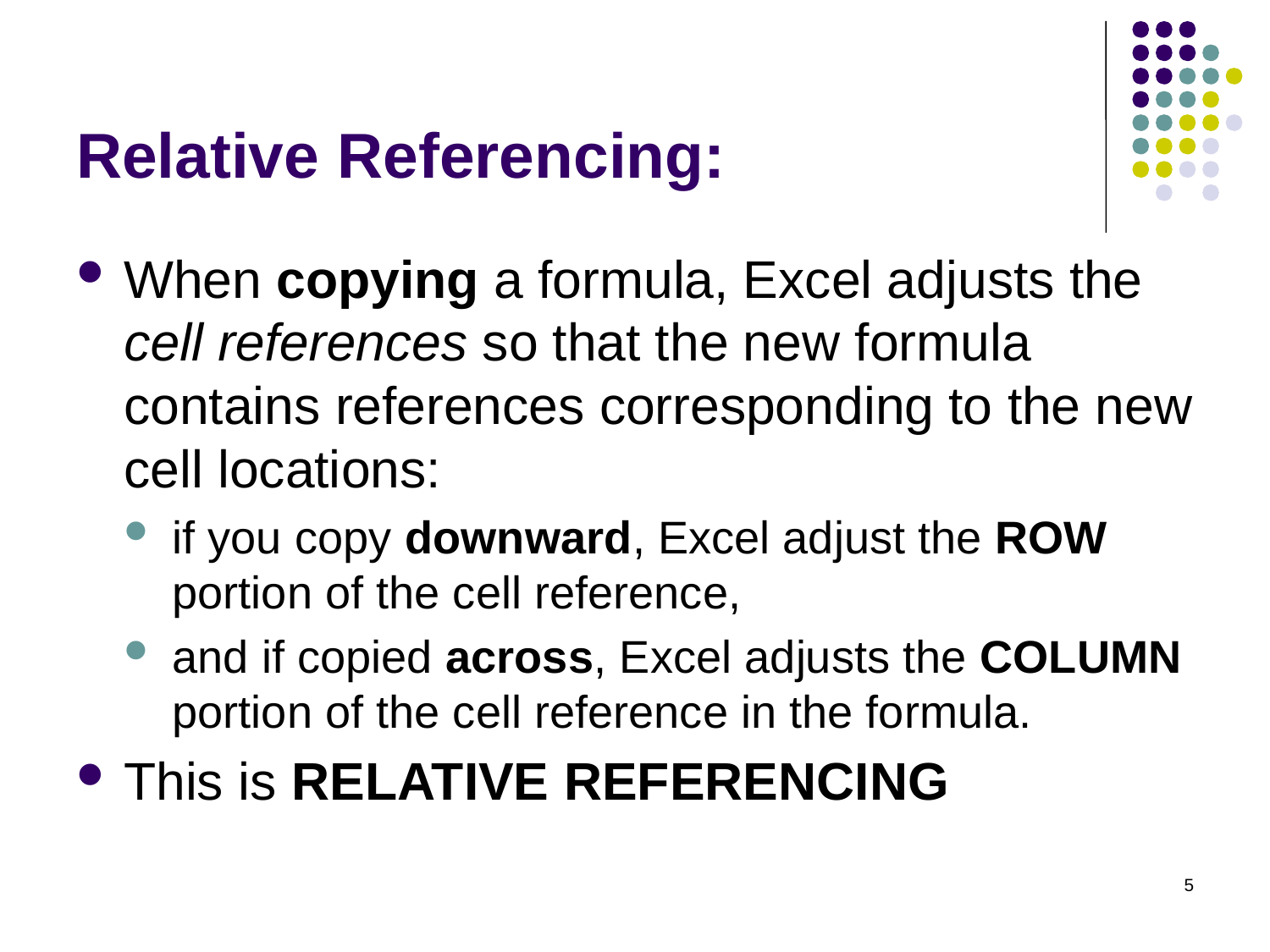

# Relative Referencing:
When copying a formula, Excel adjusts the cell references so that the new formula contains references corresponding to the new cell locations:
if you copy downward, Excel adjust the ROW portion of the cell reference,
and if copied across, Excel adjusts the COLUMN portion of the cell reference in the formula.
This is RELATIVE REFERENCING

5